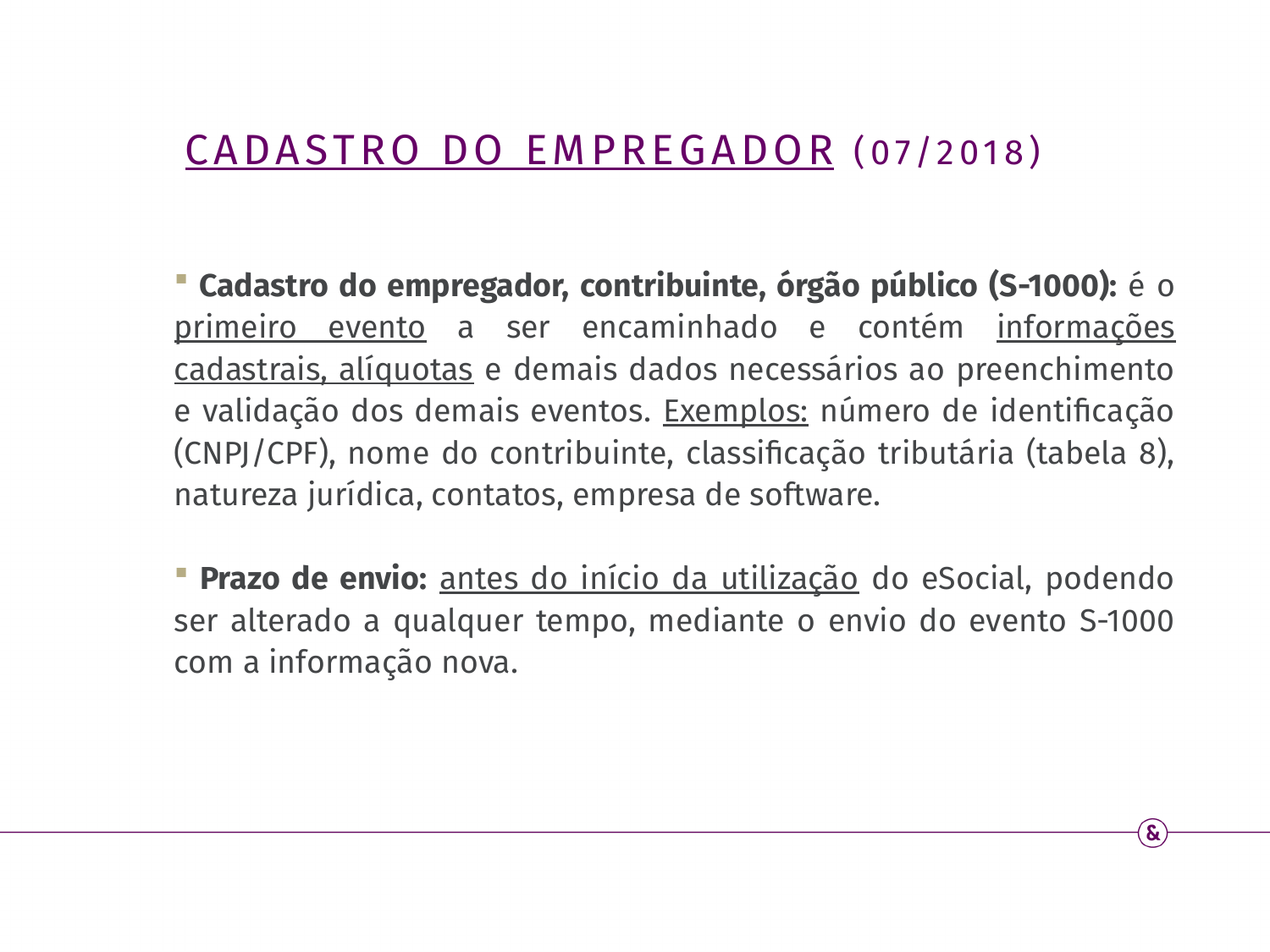

CADASTRO DO EMPREGADOR (07/2018)
 Cadastro do empregador, contribuinte, órgão público (S-1000): é o primeiro evento a ser encaminhado e contém informações cadastrais, alíquotas e demais dados necessários ao preenchimento e validação dos demais eventos. Exemplos: número de identificação (CNPJ/CPF), nome do contribuinte, classificação tributária (tabela 8), natureza jurídica, contatos, empresa de software.

 Prazo de envio: antes do início da utilização do eSocial, podendo ser alterado a qualquer tempo, mediante o envio do evento S-1000 com a informação nova.